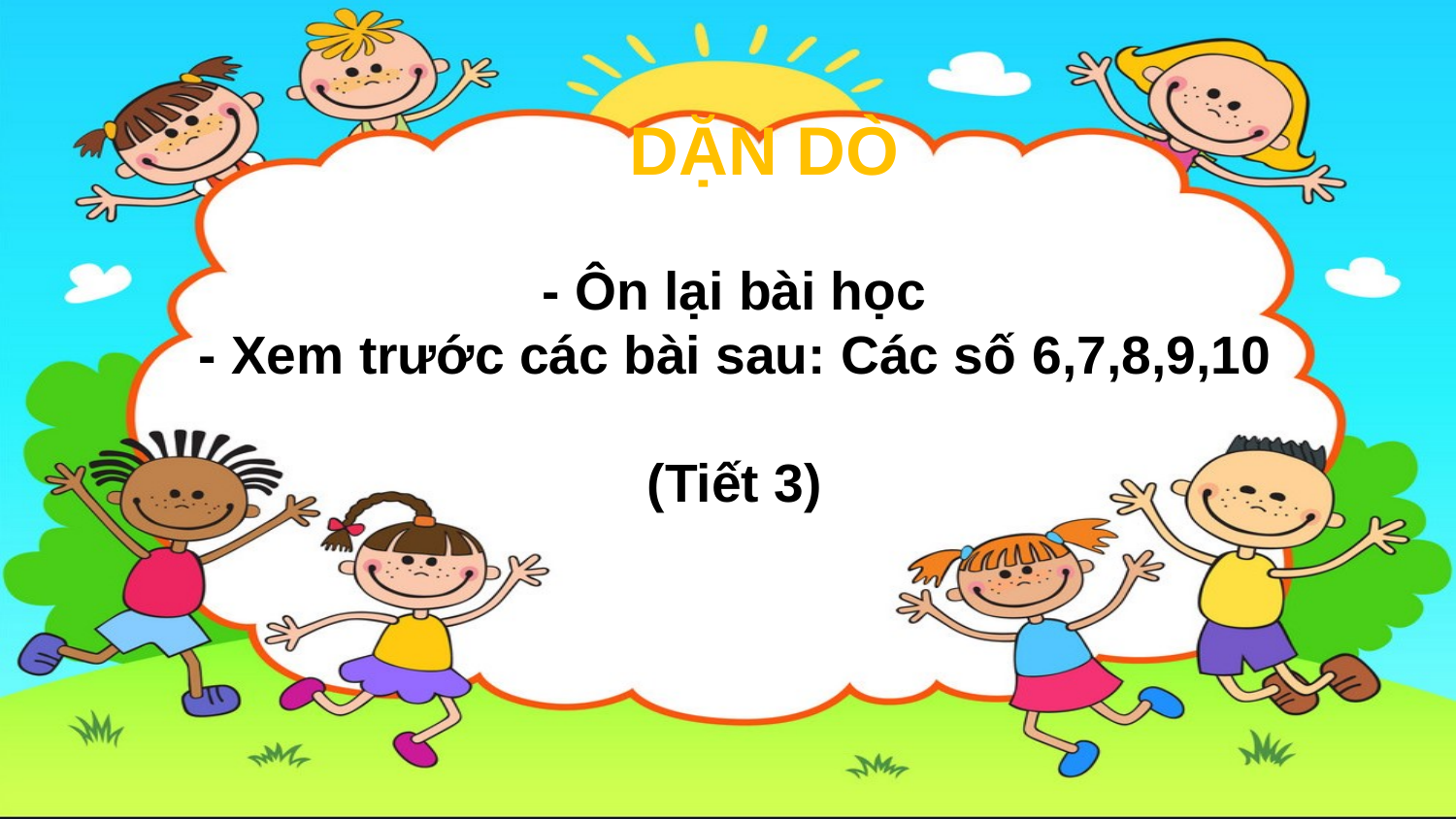

DẶN DÒ
# - Ôn lại bài học - Xem trước các bài sau: Các số 6,7,8,9,10 (Tiết 3)